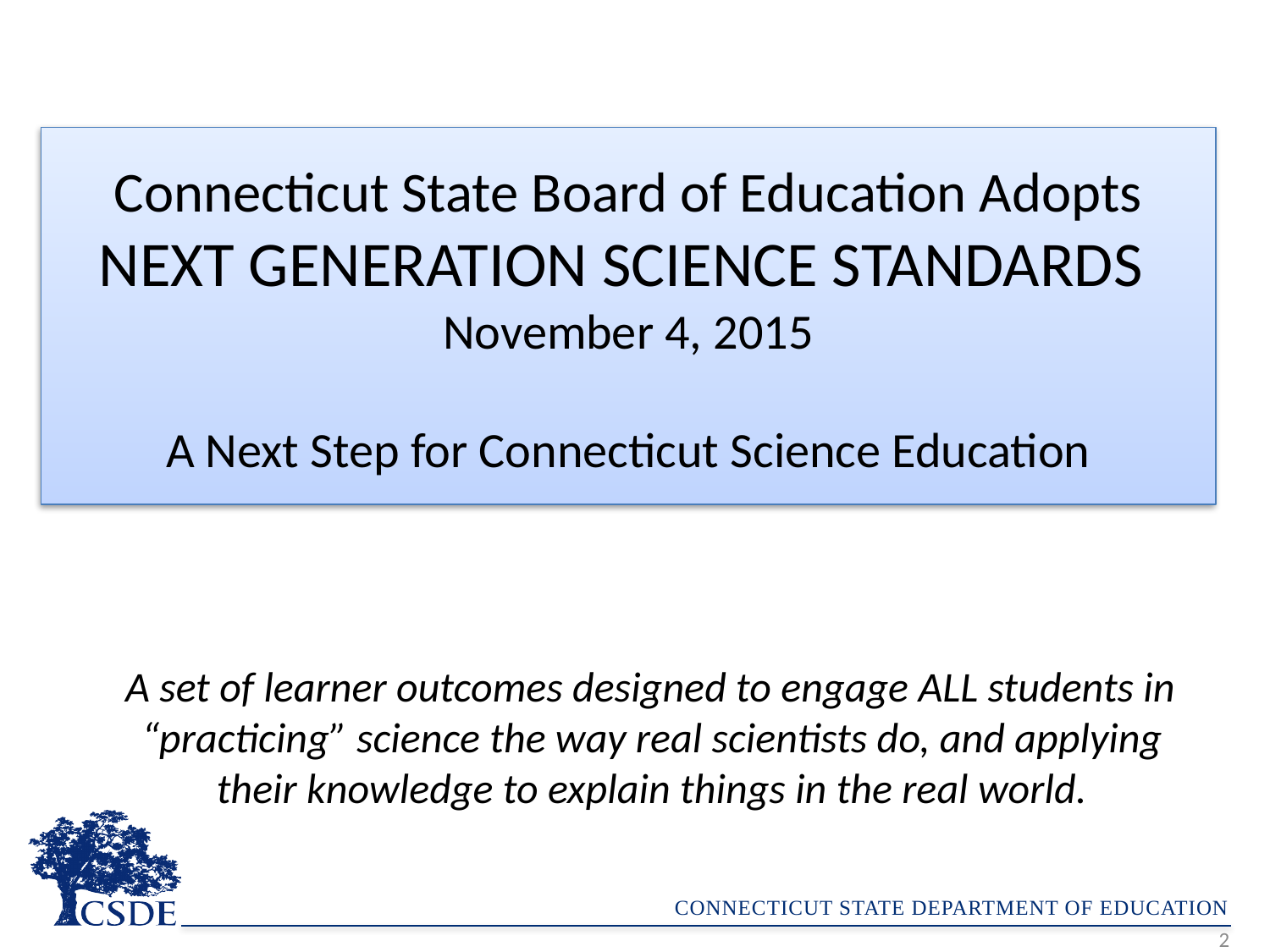

Connecticut State Board of Education Adopts
NEXT GENERATION SCIENCE STANDARDS
November 4, 2015

A Next Step for Connecticut Science Education

A set of learner outcomes designed to engage ALL students in “practicing” science the way real scientists do, and applying their knowledge to explain things in the real world.

2